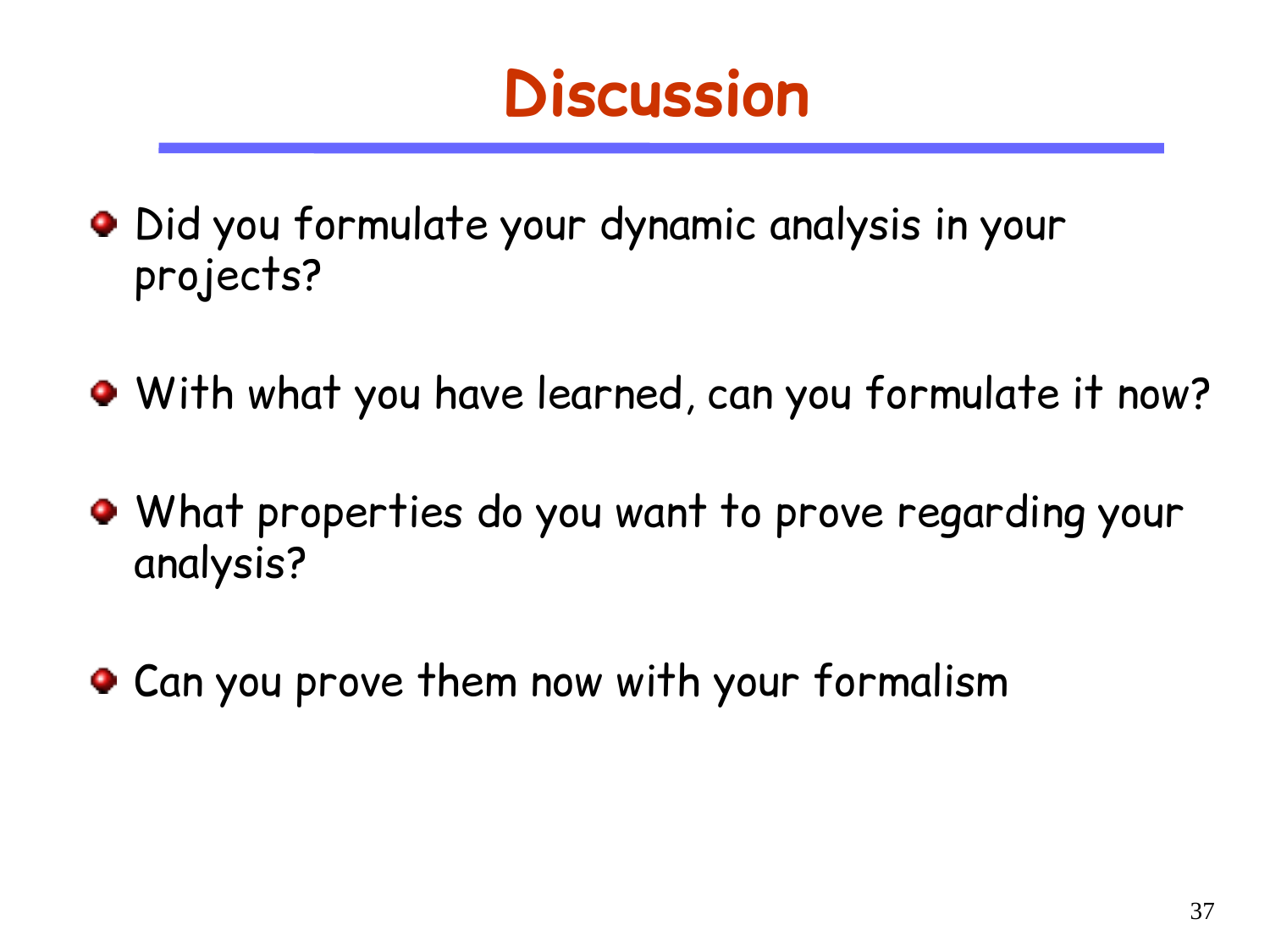

# Discussion
Did you formulate your dynamic analysis in your projects?

With what you have learned, can you formulate it now?

What properties do you want to prove regarding your analysis?

Can you prove them now with your formalism